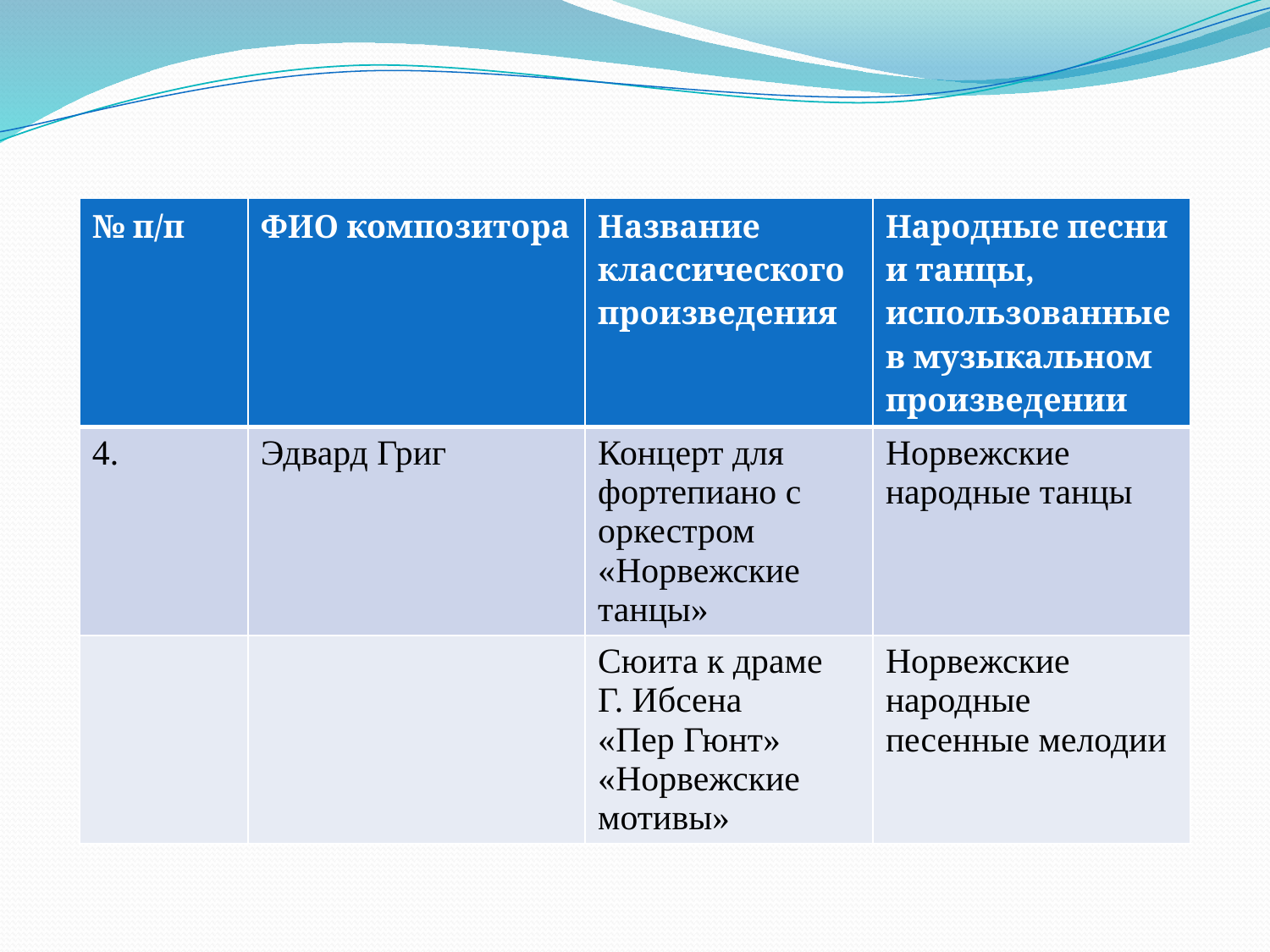

| № п/п | ФИО композитора | Название классического произведения | Народные песни и танцы, использованные в музыкальном произведении |
| --- | --- | --- | --- |
| 4. | Эдвард Григ | Концерт для фортепиано с оркестром «Норвежские танцы» | Норвежские народные танцы |
|  |  | Сюита к драме Г. Ибсена «Пер Гюнт» «Норвежские мотивы» | Норвежские народные песенные мелодии |